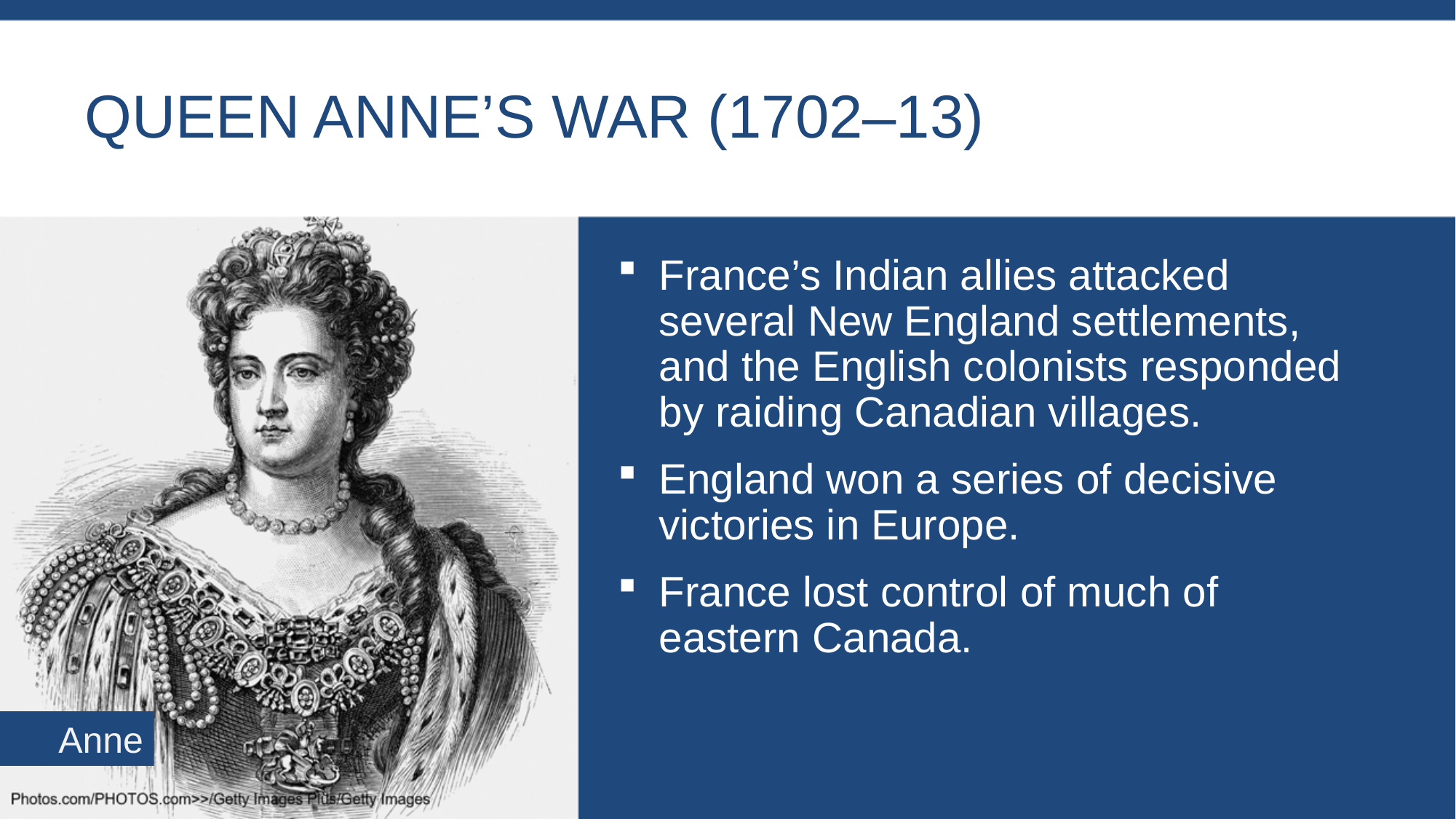

# Queen Anne’s War (1702–13)
France’s Indian allies attacked several New England settlements, and the English colonists responded by raiding Canadian villages.
England won a series of decisive victories in Europe.
France lost control of much of eastern Canada.
Anne